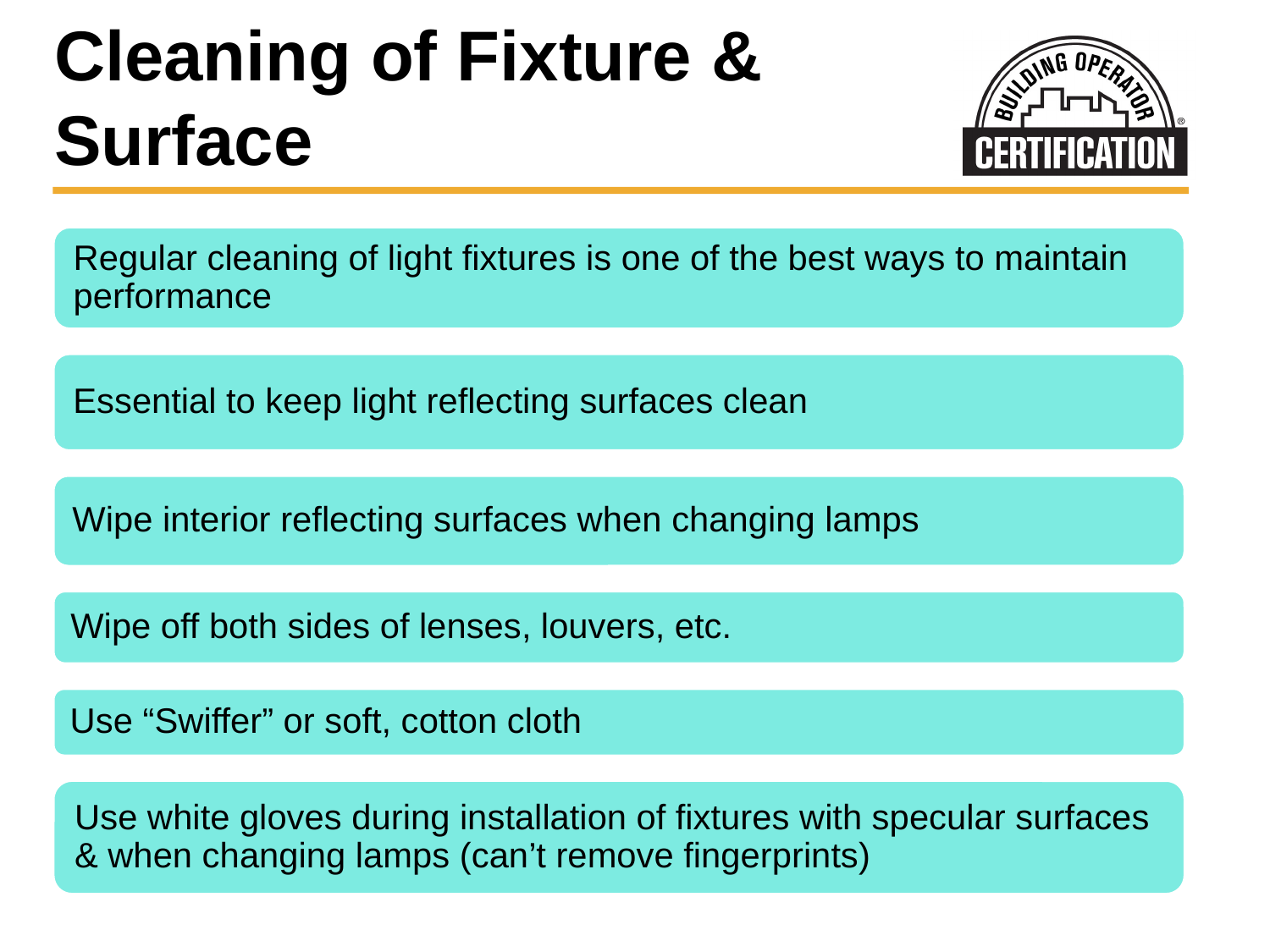

# Cleaning of Fixture & Surface
Regular cleaning of light fixtures is one of the best ways to maintain performance
Essential to keep light reflecting surfaces clean
Wipe interior reflecting surfaces when changing lamps
Wipe off both sides of lenses, louvers, etc.
Use “Swiffer” or soft, cotton cloth
Use white gloves during installation of fixtures with specular surfaces & when changing lamps (can’t remove fingerprints)